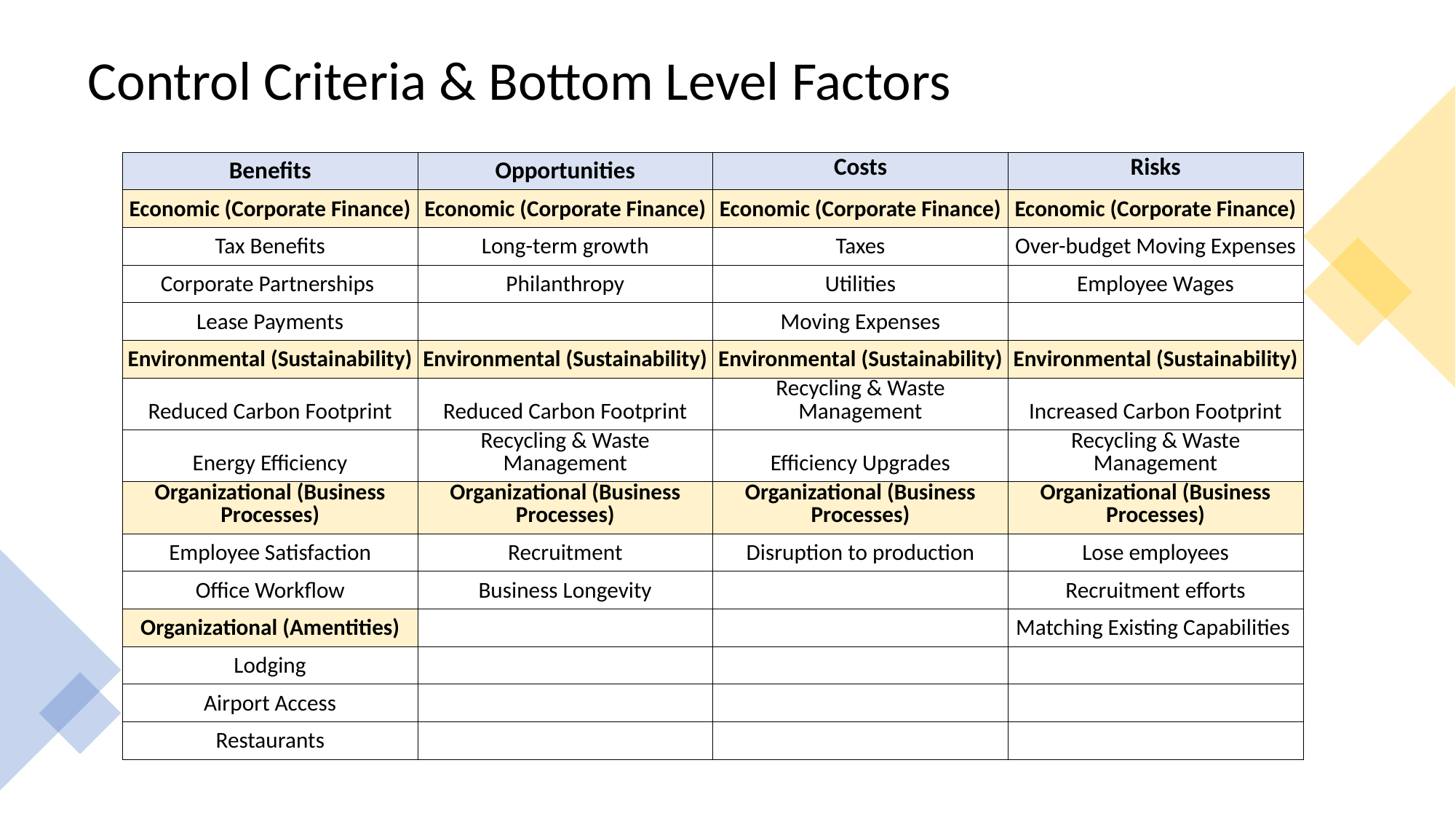

# Control Criteria & Bottom Level Factors
| Benefits | Opportunities | Costs | Risks |
| --- | --- | --- | --- |
| Economic (Corporate Finance) | Economic (Corporate Finance) | Economic (Corporate Finance) | Economic (Corporate Finance) |
| Tax Benefits | Long-term growth | Taxes | Over-budget Moving Expenses |
| Corporate Partnerships | Philanthropy | Utilities | Employee Wages |
| Lease Payments |  | Moving Expenses |  |
| Environmental (Sustainability) | Environmental (Sustainability) | Environmental (Sustainability) | Environmental (Sustainability) |
| Reduced Carbon Footprint | Reduced Carbon Footprint | Recycling & Waste Management | Increased Carbon Footprint |
| Energy Efficiency | Recycling & Waste Management | Efficiency Upgrades | Recycling & Waste Management |
| Organizational (Business Processes) | Organizational (Business Processes) | Organizational (Business Processes) | Organizational (Business Processes) |
| Employee Satisfaction | Recruitment | Disruption to production | Lose employees |
| Office Workflow | Business Longevity |  | Recruitment efforts |
| Organizational (Amentities) |  |  | Matching Existing Capabilities |
| Lodging |  |  |  |
| Airport Access |  |  |  |
| Restaurants |  |  |  |